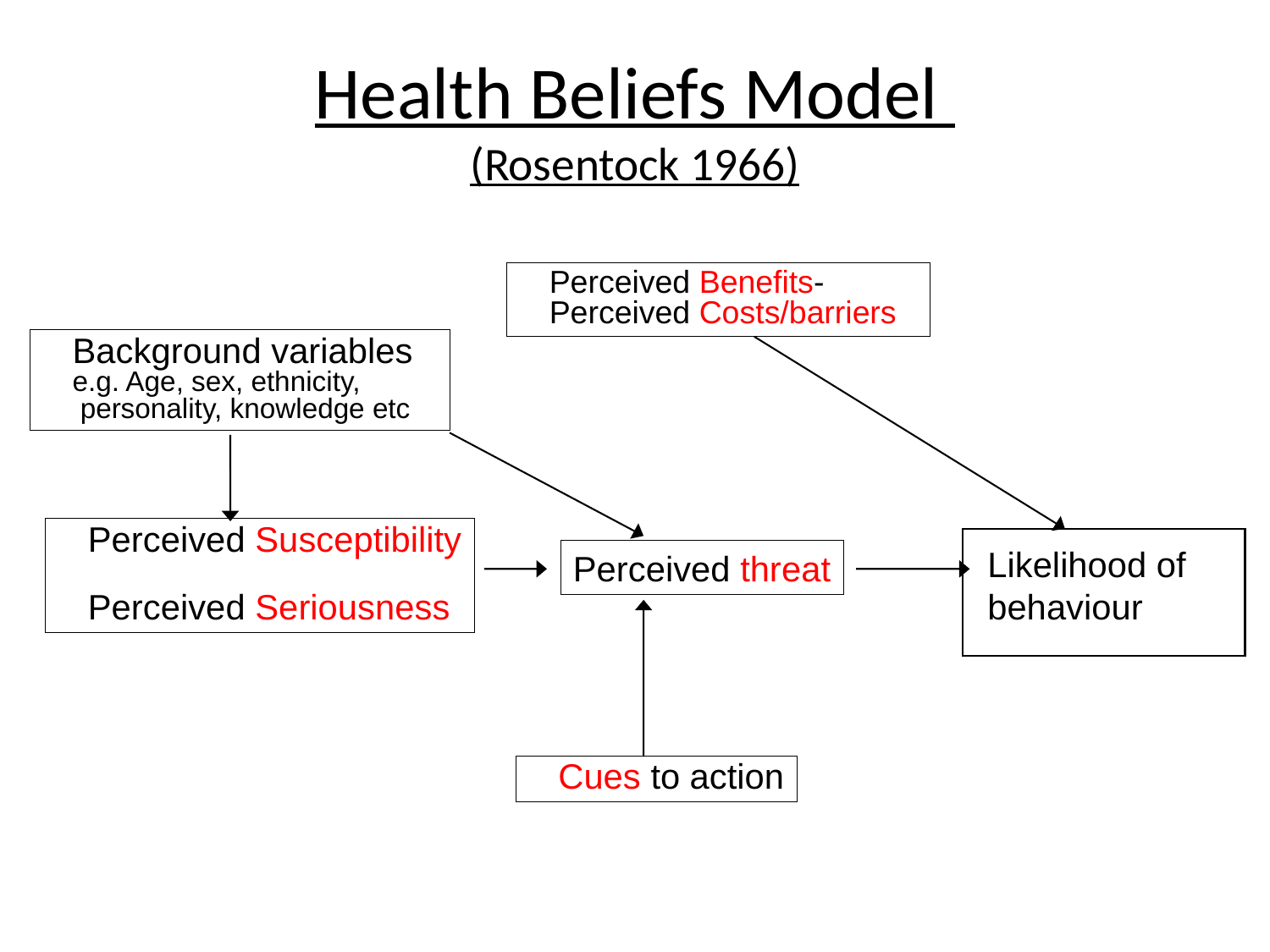

# Health Beliefs Model (Rosentock 1966)
Perceived Benefits-
Perceived Costs/barriers
Background variables
e.g. Age, sex, ethnicity,
 personality, knowledge etc

Perceived Susceptibility

Perceived Seriousness

Likelihood of behaviour
Perceived threat

Cues to action